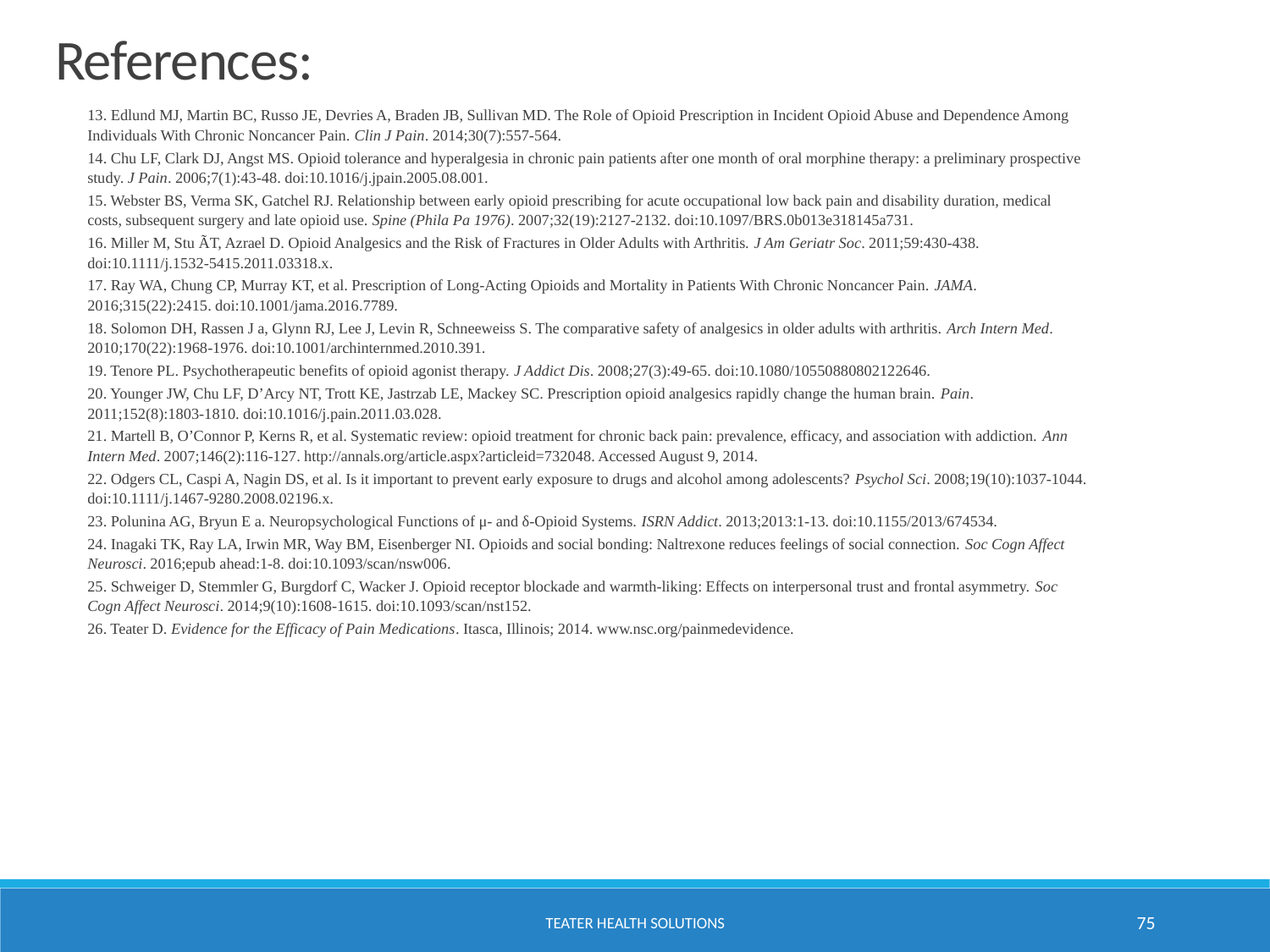

References:
13. Edlund MJ, Martin BC, Russo JE, Devries A, Braden JB, Sullivan MD. The Role of Opioid Prescription in Incident Opioid Abuse and Dependence Among Individuals With Chronic Noncancer Pain. Clin J Pain. 2014;30(7):557-564.
14. Chu LF, Clark DJ, Angst MS. Opioid tolerance and hyperalgesia in chronic pain patients after one month of oral morphine therapy: a preliminary prospective study. J Pain. 2006;7(1):43-48. doi:10.1016/j.jpain.2005.08.001.
15. Webster BS, Verma SK, Gatchel RJ. Relationship between early opioid prescribing for acute occupational low back pain and disability duration, medical costs, subsequent surgery and late opioid use. Spine (Phila Pa 1976). 2007;32(19):2127-2132. doi:10.1097/BRS.0b013e318145a731.
16. Miller M, Stu ÃT, Azrael D. Opioid Analgesics and the Risk of Fractures in Older Adults with Arthritis. J Am Geriatr Soc. 2011;59:430-438. doi:10.1111/j.1532-5415.2011.03318.x.
17. Ray WA, Chung CP, Murray KT, et al. Prescription of Long-Acting Opioids and Mortality in Patients With Chronic Noncancer Pain. JAMA. 2016;315(22):2415. doi:10.1001/jama.2016.7789.
18. Solomon DH, Rassen J a, Glynn RJ, Lee J, Levin R, Schneeweiss S. The comparative safety of analgesics in older adults with arthritis. Arch Intern Med. 2010;170(22):1968-1976. doi:10.1001/archinternmed.2010.391.
19. Tenore PL. Psychotherapeutic benefits of opioid agonist therapy. J Addict Dis. 2008;27(3):49-65. doi:10.1080/10550880802122646.
20. Younger JW, Chu LF, D’Arcy NT, Trott KE, Jastrzab LE, Mackey SC. Prescription opioid analgesics rapidly change the human brain. Pain. 2011;152(8):1803-1810. doi:10.1016/j.pain.2011.03.028.
21. Martell B, O’Connor P, Kerns R, et al. Systematic review: opioid treatment for chronic back pain: prevalence, efficacy, and association with addiction. Ann Intern Med. 2007;146(2):116-127. http://annals.org/article.aspx?articleid=732048. Accessed August 9, 2014.
22. Odgers CL, Caspi A, Nagin DS, et al. Is it important to prevent early exposure to drugs and alcohol among adolescents? Psychol Sci. 2008;19(10):1037-1044. doi:10.1111/j.1467-9280.2008.02196.x.
23. Polunina AG, Bryun E a. Neuropsychological Functions of μ- and δ-Opioid Systems. ISRN Addict. 2013;2013:1-13. doi:10.1155/2013/674534.
24. Inagaki TK, Ray LA, Irwin MR, Way BM, Eisenberger NI. Opioids and social bonding: Naltrexone reduces feelings of social connection. Soc Cogn Affect Neurosci. 2016;epub ahead:1-8. doi:10.1093/scan/nsw006.
25. Schweiger D, Stemmler G, Burgdorf C, Wacker J. Opioid receptor blockade and warmth-liking: Effects on interpersonal trust and frontal asymmetry. Soc Cogn Affect Neurosci. 2014;9(10):1608-1615. doi:10.1093/scan/nst152.
26. Teater D. Evidence for the Efficacy of Pain Medications. Itasca, Illinois; 2014. www.nsc.org/painmedevidence.

TEATER HEALTH SOLUTIONS
75